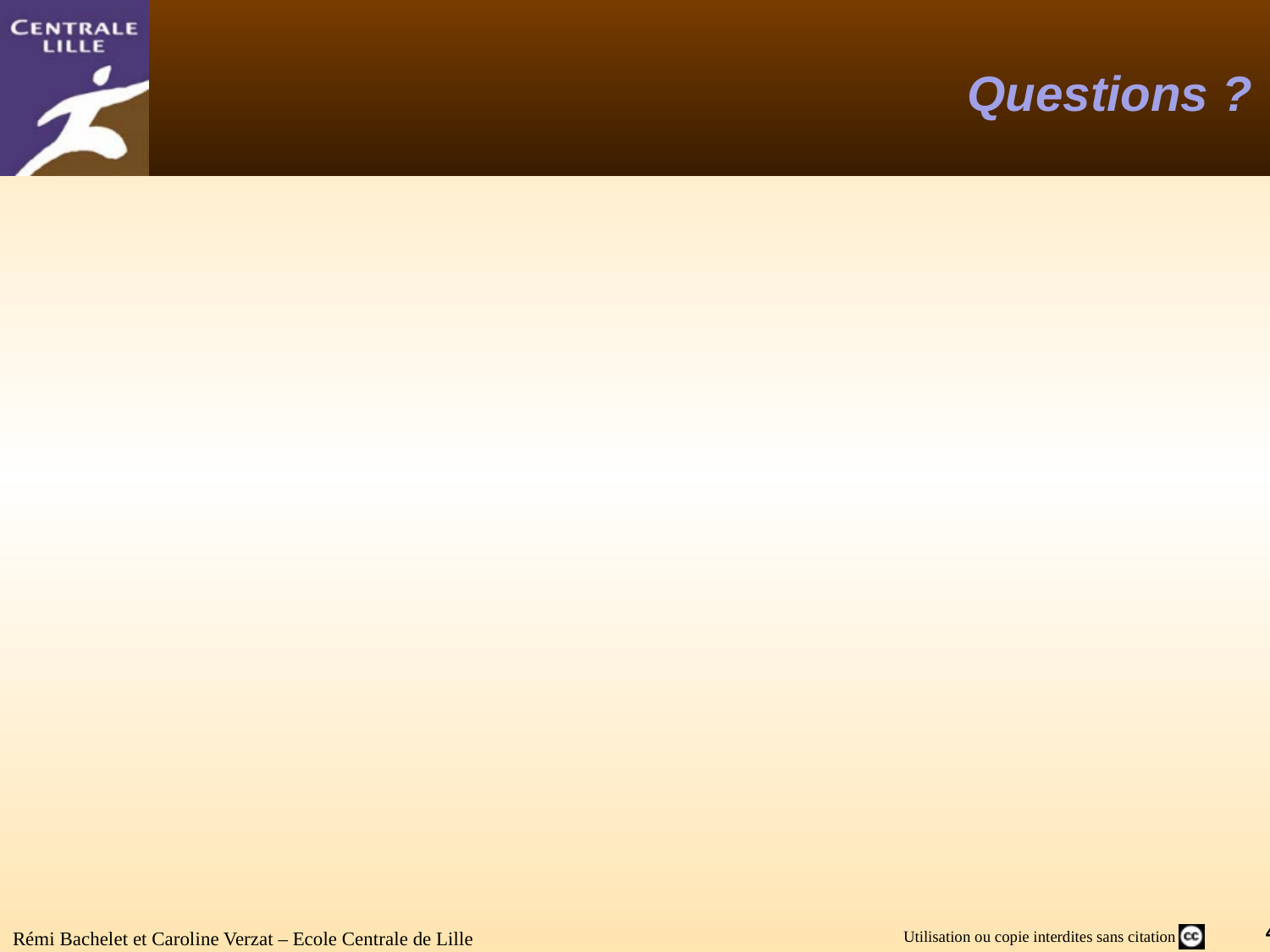

# Questions ?

Rémi Bachelet et Caroline Verzat – Ecole Centrale de Lille